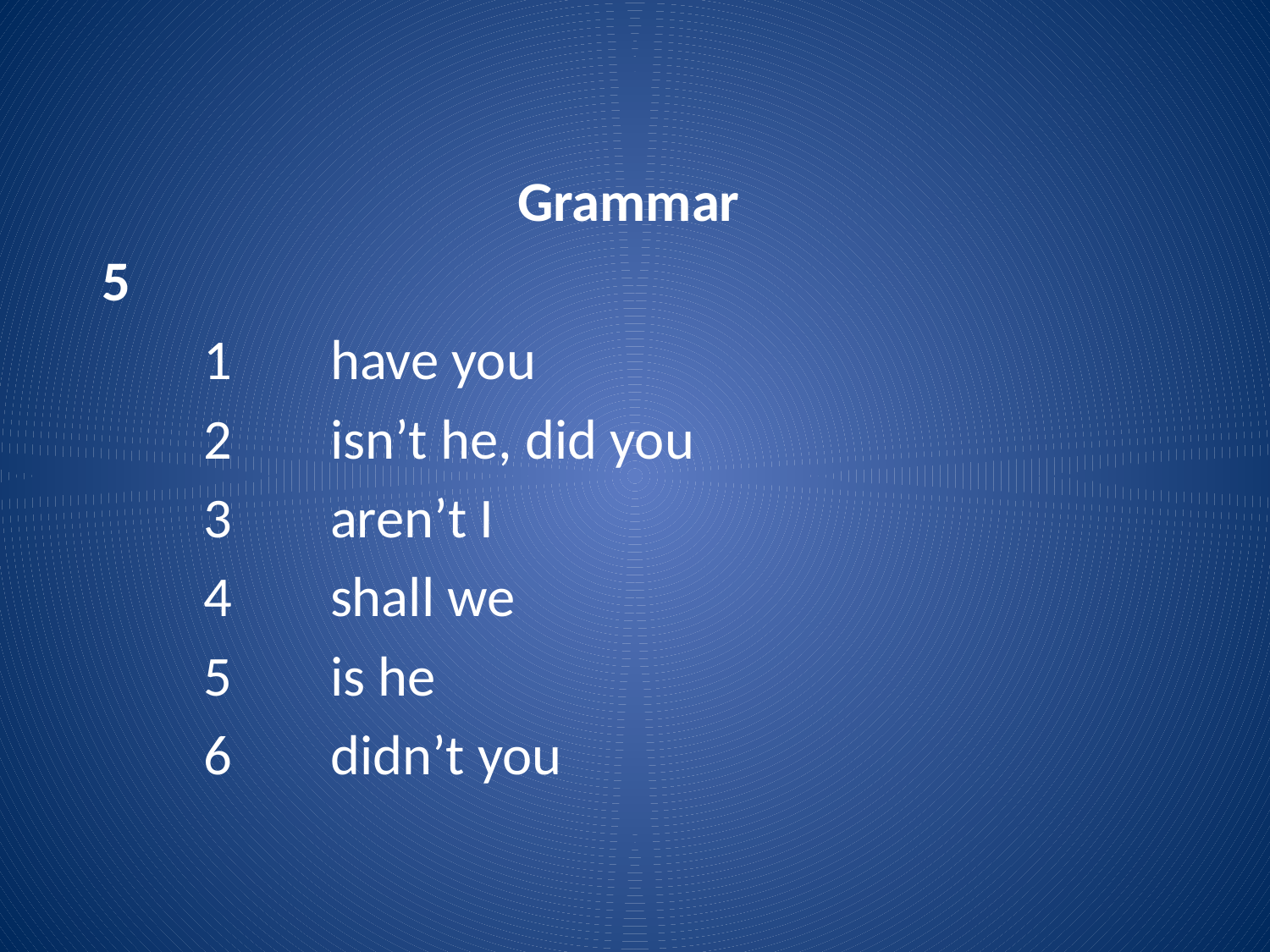

#
Grammar
5
	1	have you
	2	isn’t he, did you
	3	aren’t I
	4	shall we
	5	is he
	6	didn’t you